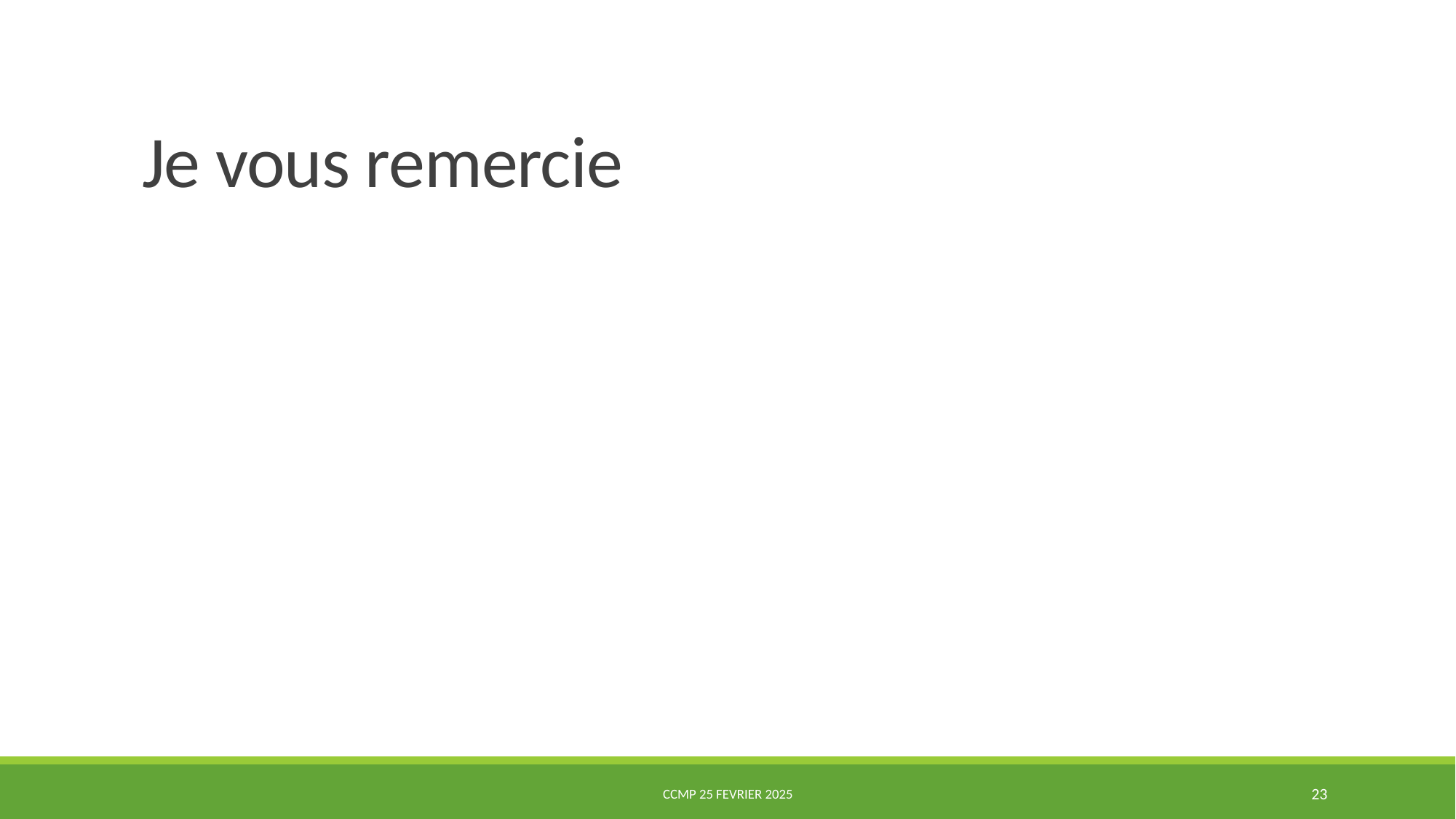

# Je vous remercie
CCMP 25 Fevrier 2025
23